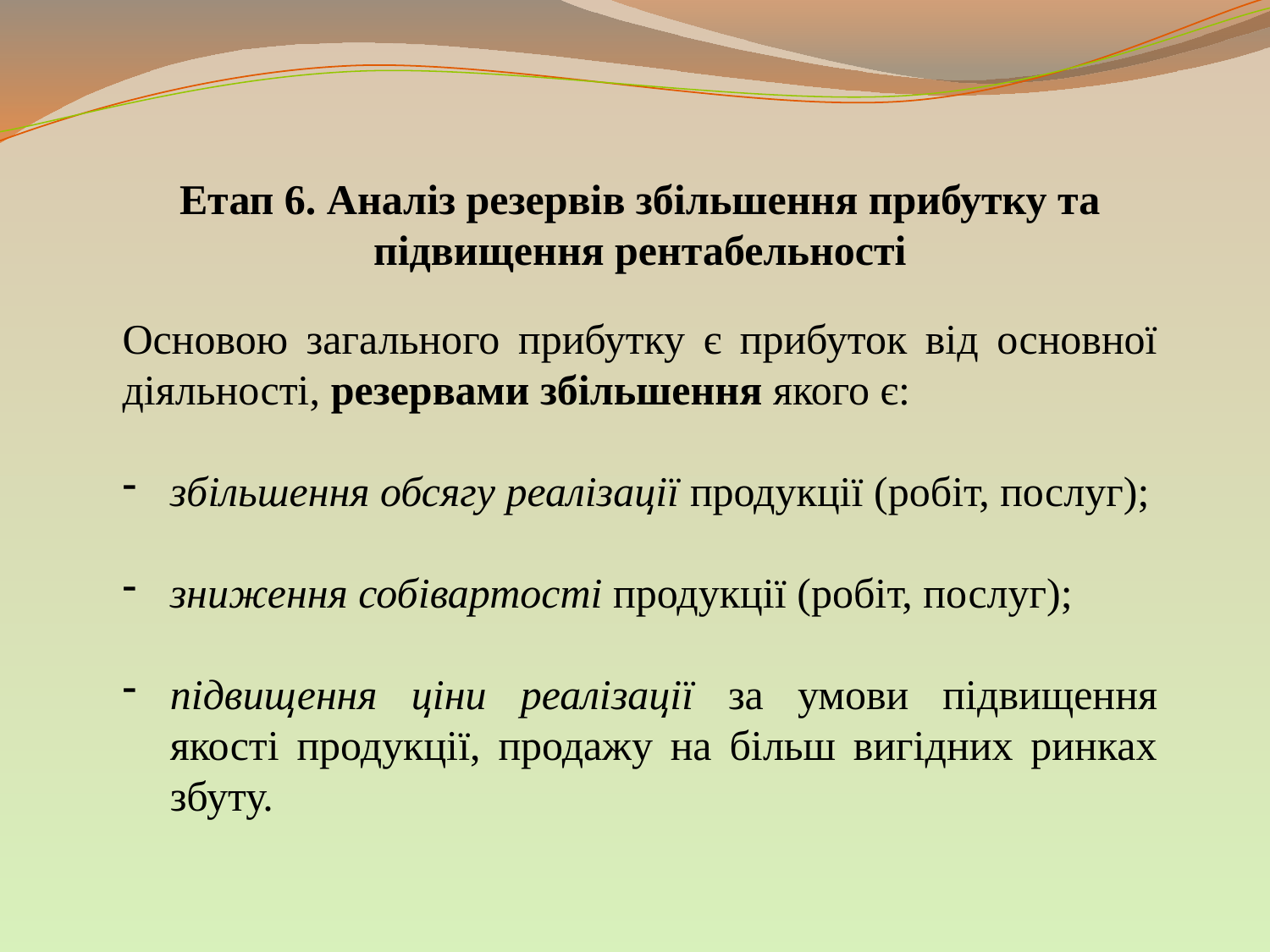

Етап 6. Аналіз резервів збільшення прибутку та підвищення рентабельності
Основою загального прибутку є прибуток від основної діяльності, резервами збільшення якого є:

збільшення обсягу реалізації продукції (робіт, послуг);

зниження собівартості продукції (робіт, послуг);

підвищення ціни реалізації за умови підвищення якості продукції, продажу на більш вигідних ринках збуту.